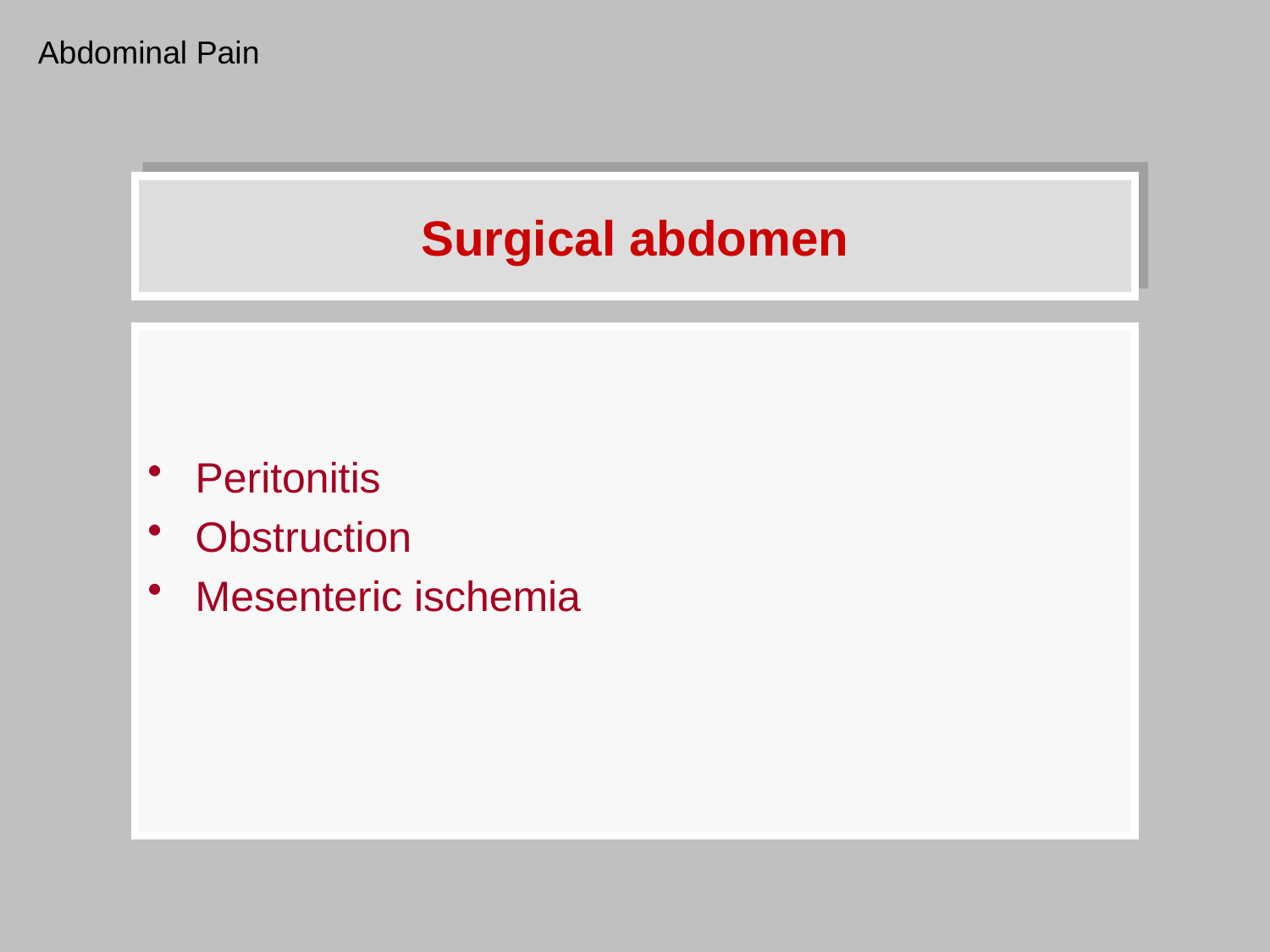

Abdominal Pain
# Surgical abdomen

Peritonitis
Obstruction
Mesenteric ischemia